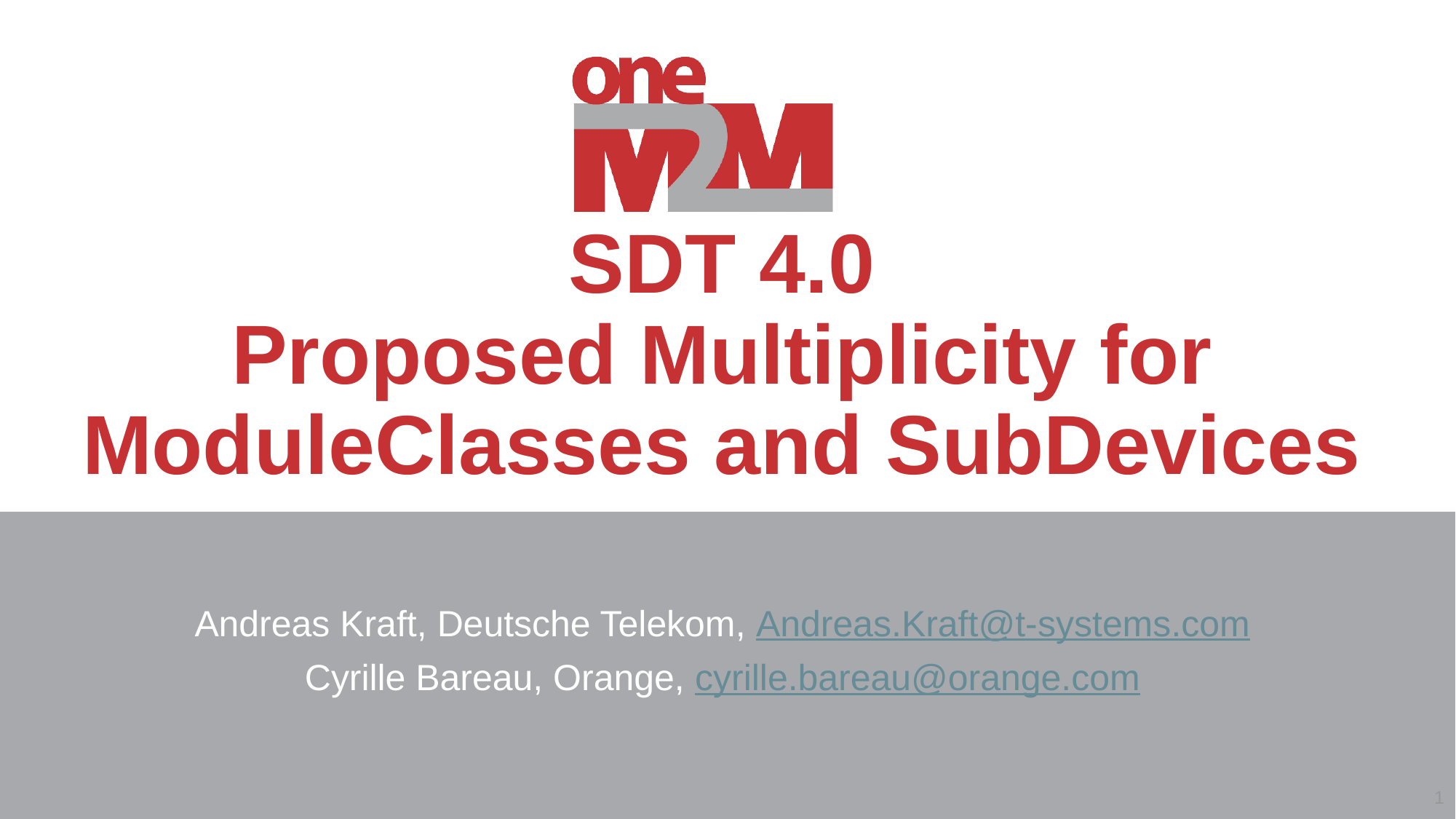

# SDT 4.0 Proposed Multiplicity for ModuleClasses and SubDevices
Andreas Kraft, Deutsche Telekom, Andreas.Kraft@t-systems.com
Cyrille Bareau, Orange, cyrille.bareau@orange.com
1